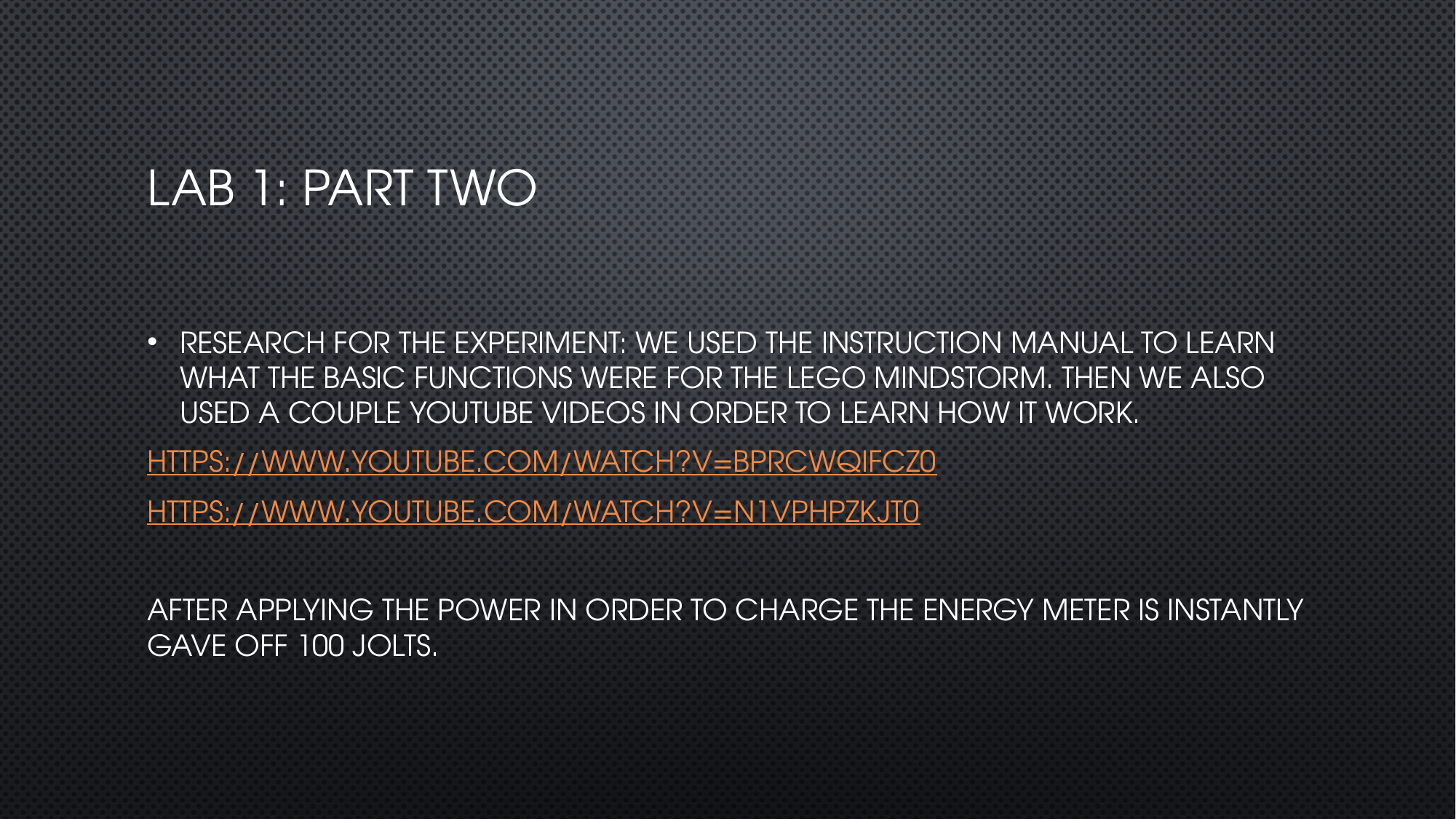

# Lab 1: Part two
Research for the experiment: We used the instruction manual to learn what the basic functions were for the lego mindstorm. Then we also used a couple youtube videos in order to learn how it work.
https://www.youtube.com/watch?v=BPRCWqifcz0
https://www.youtube.com/watch?v=n1vphpzKJt0

After applying the power in order to charge the Energy Meter is instantly gave off 100 jolts.